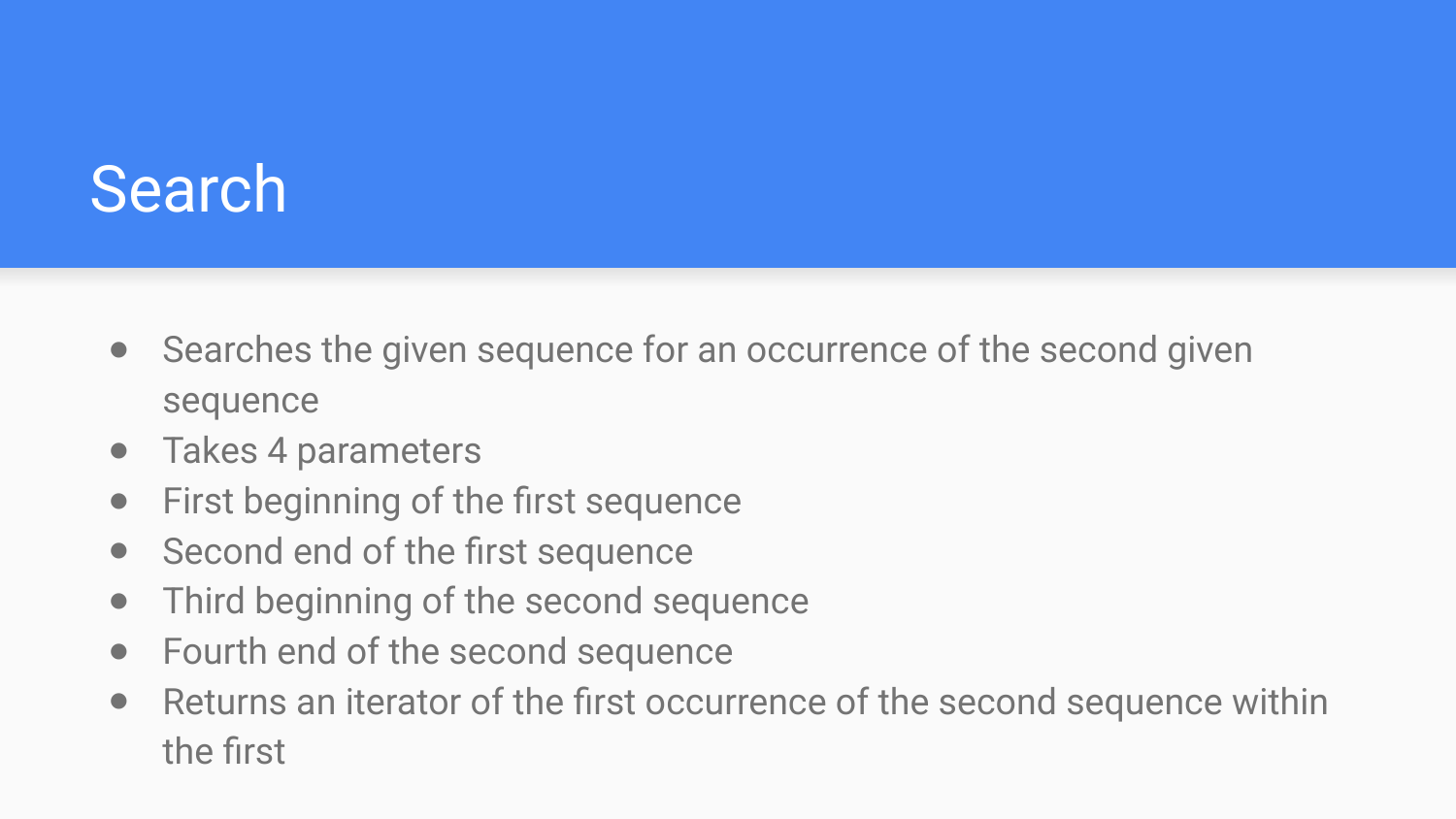

# Search
Searches the given sequence for an occurrence of the second given sequence
Takes 4 parameters
First beginning of the first sequence
Second end of the first sequence
Third beginning of the second sequence
Fourth end of the second sequence
Returns an iterator of the first occurrence of the second sequence within the first